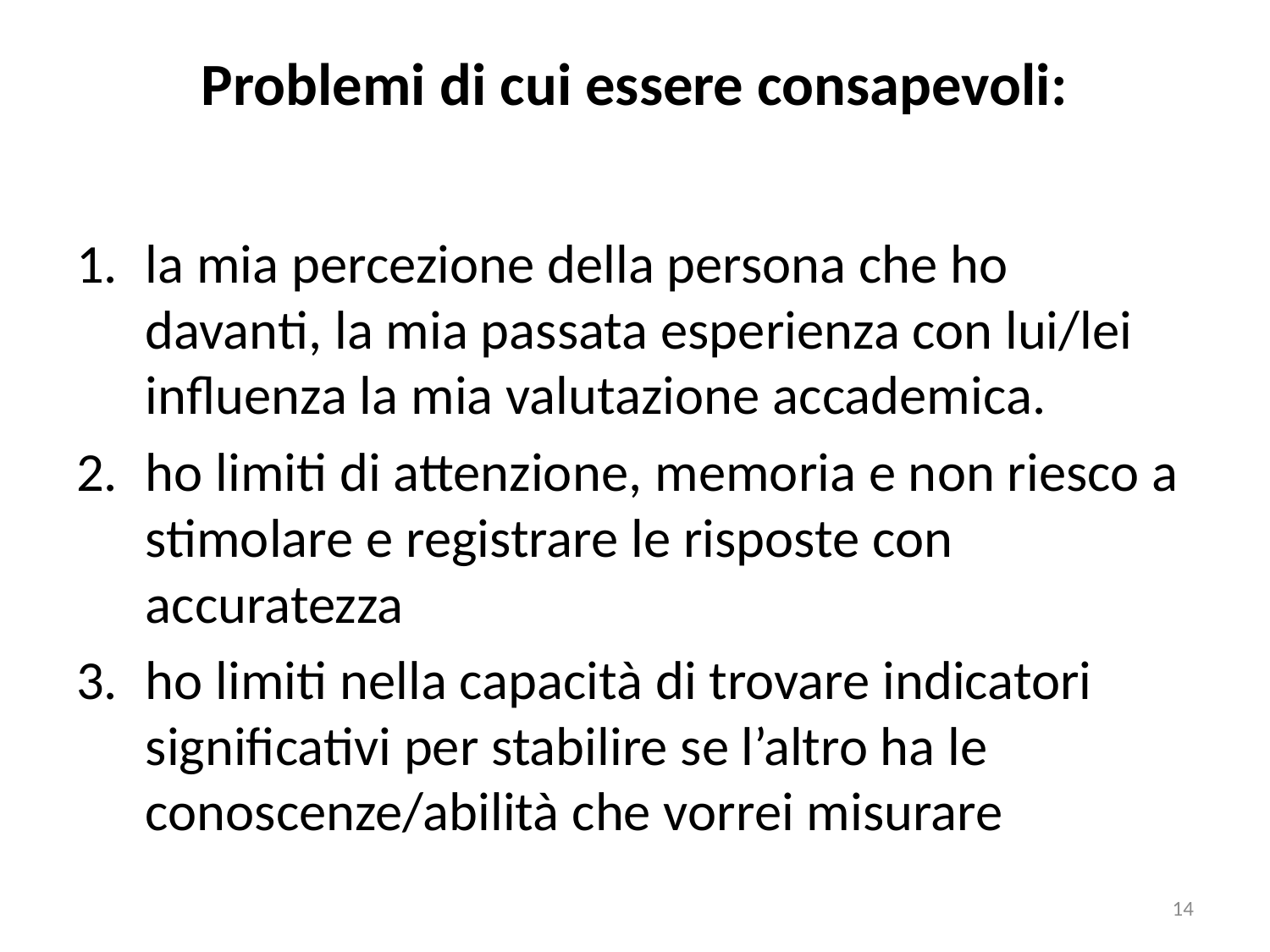

# Problemi di cui essere consapevoli:
la mia percezione della persona che ho davanti, la mia passata esperienza con lui/lei influenza la mia valutazione accademica.
ho limiti di attenzione, memoria e non riesco a stimolare e registrare le risposte con accuratezza
ho limiti nella capacità di trovare indicatori significativi per stabilire se l’altro ha le conoscenze/abilità che vorrei misurare

14